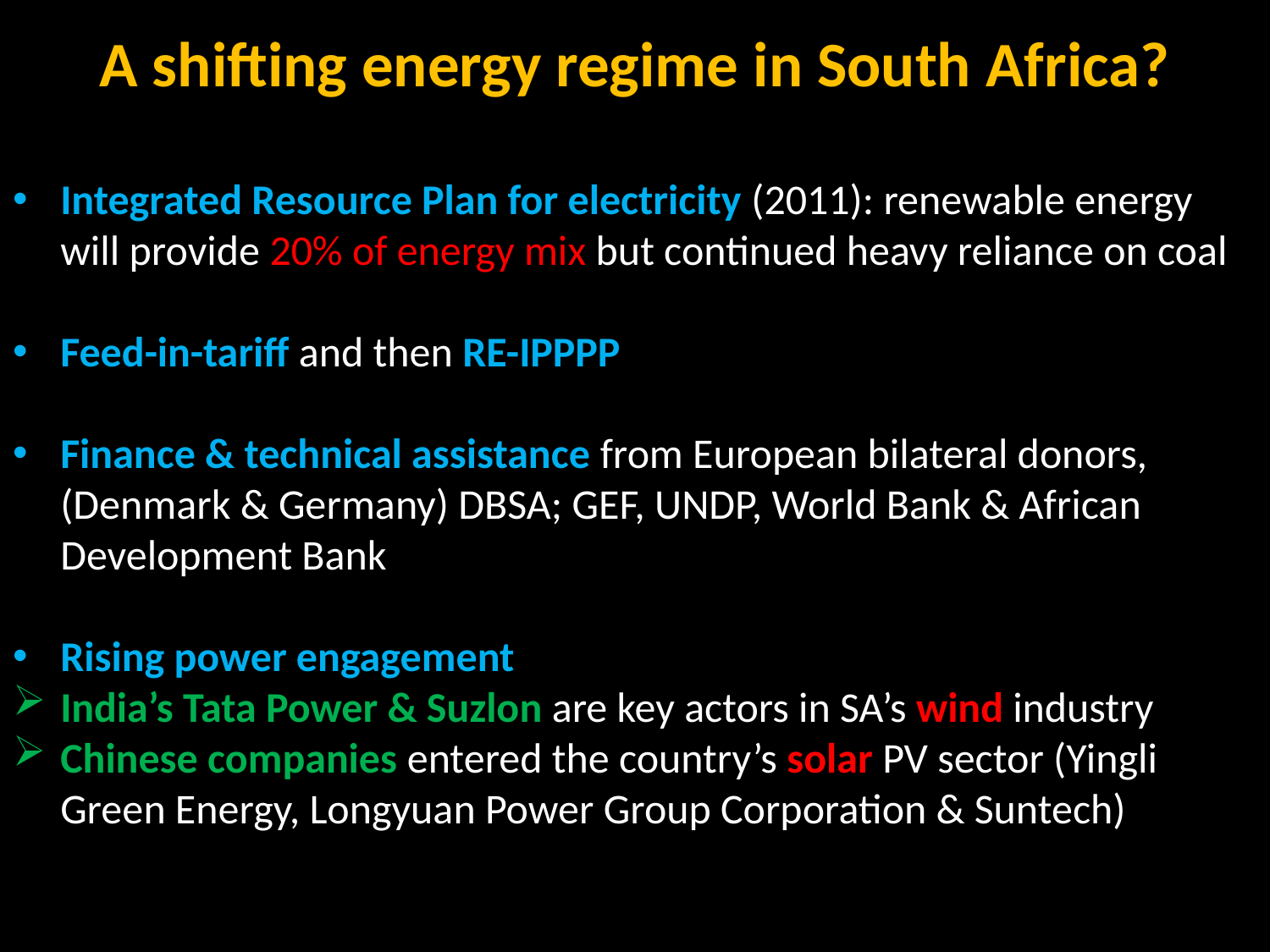

# A shifting energy regime in South Africa?
Integrated Resource Plan for electricity (2011): renewable energy will provide 20% of energy mix but continued heavy reliance on coal

Feed-in-tariff and then RE-IPPPP

Finance & technical assistance from European bilateral donors, (Denmark & Germany) DBSA; GEF, UNDP, World Bank & African Development Bank

Rising power engagement
India’s Tata Power & Suzlon are key actors in SA’s wind industry
Chinese companies entered the country’s solar PV sector (Yingli Green Energy, Longyuan Power Group Corporation & Suntech)